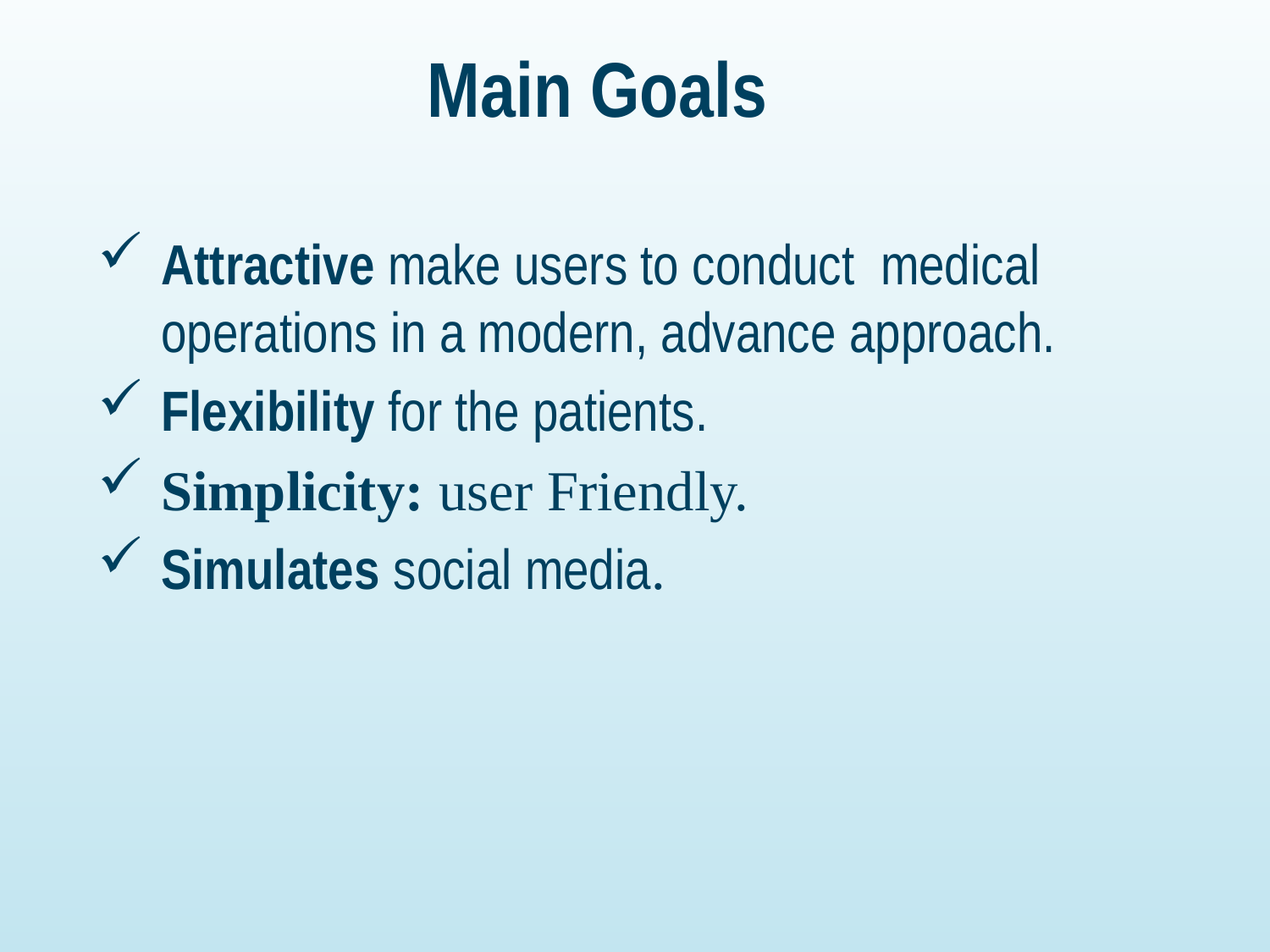

# Main Goals
Attractive make users to conduct  medical operations in a modern, advance approach.
Flexibility for the patients.
Simplicity: user Friendly.
Simulates social media.